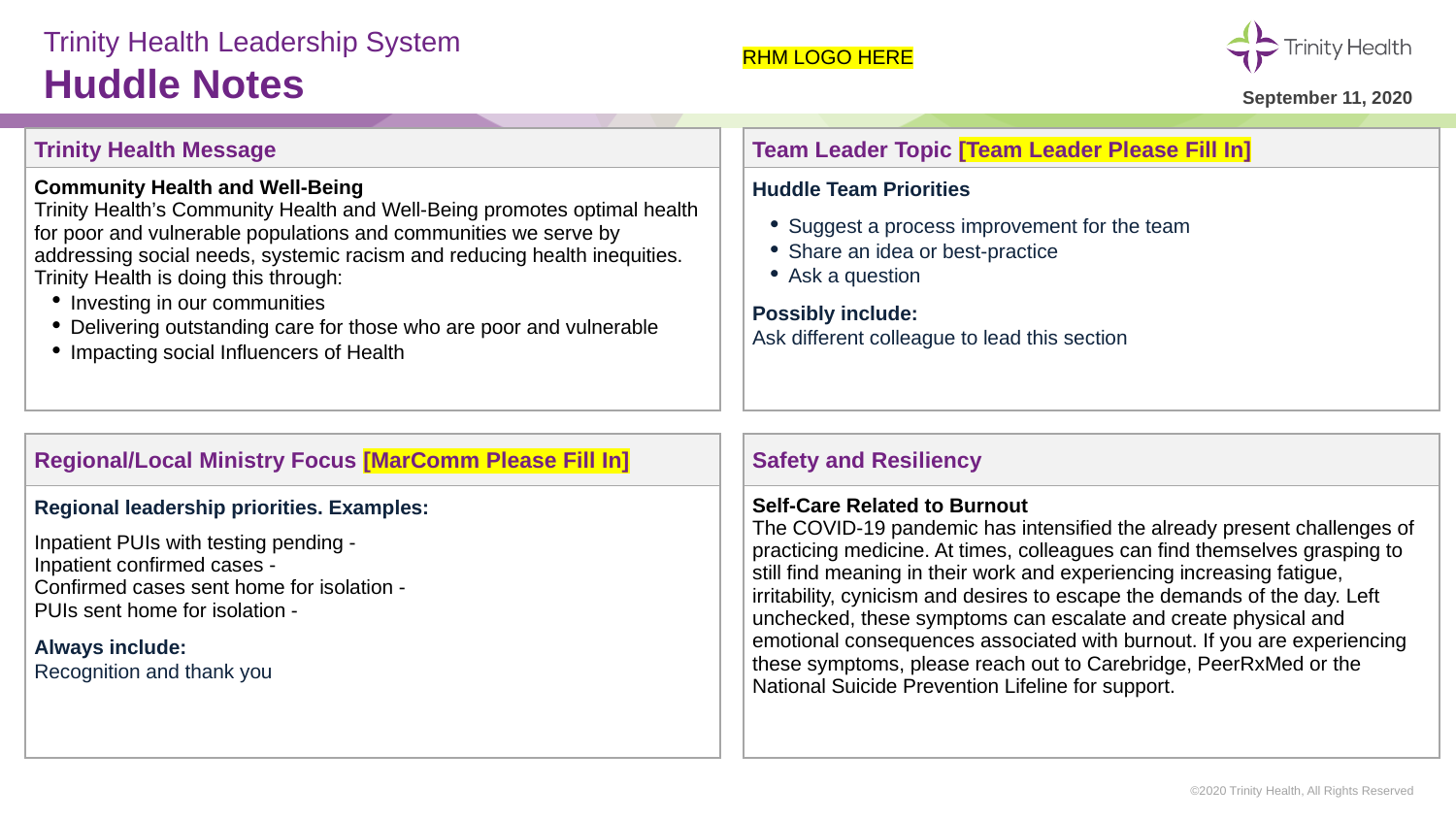

# Trinity Health Leadership System Huddle Notes
RHM LOGO HERE
September 11, 2020
| Trinity Health Message |  | Team Leader Topic [Team Leader Please Fill In] |
| --- | --- | --- |
| Community Health and Well-Being Trinity Health’s Community Health and Well-Being promotes optimal health for poor and vulnerable populations and communities we serve by addressing social needs, systemic racism and reducing health inequities. Trinity Health is doing this through: Investing in our communities Delivering outstanding care for those who are poor and vulnerable Impacting social Influencers of Health |  | Huddle Team Priorities Suggest a process improvement for the team Share an idea or best-practice Ask a question Possibly include: Ask different colleague to lead this section |
|  |  |  |
| Regional/Local Ministry Focus [MarComm Please Fill In] |  | Safety and Resiliency |
| Regional leadership priorities. Examples: Inpatient PUIs with testing pending - Inpatient confirmed cases - Confirmed cases sent home for isolation - PUIs sent home for isolation - Always include: Recognition and thank you |  | Self-Care Related to Burnout The COVID-19 pandemic has intensified the already present challenges of practicing medicine. At times, colleagues can find themselves grasping to still find meaning in their work and experiencing increasing fatigue, irritability, cynicism and desires to escape the demands of the day. Left unchecked, these symptoms can escalate and create physical and emotional consequences associated with burnout. If you are experiencing these symptoms, please reach out to Carebridge, PeerRxMed or the National Suicide Prevention Lifeline for support. |
©2020 Trinity Health, All Rights Reserved